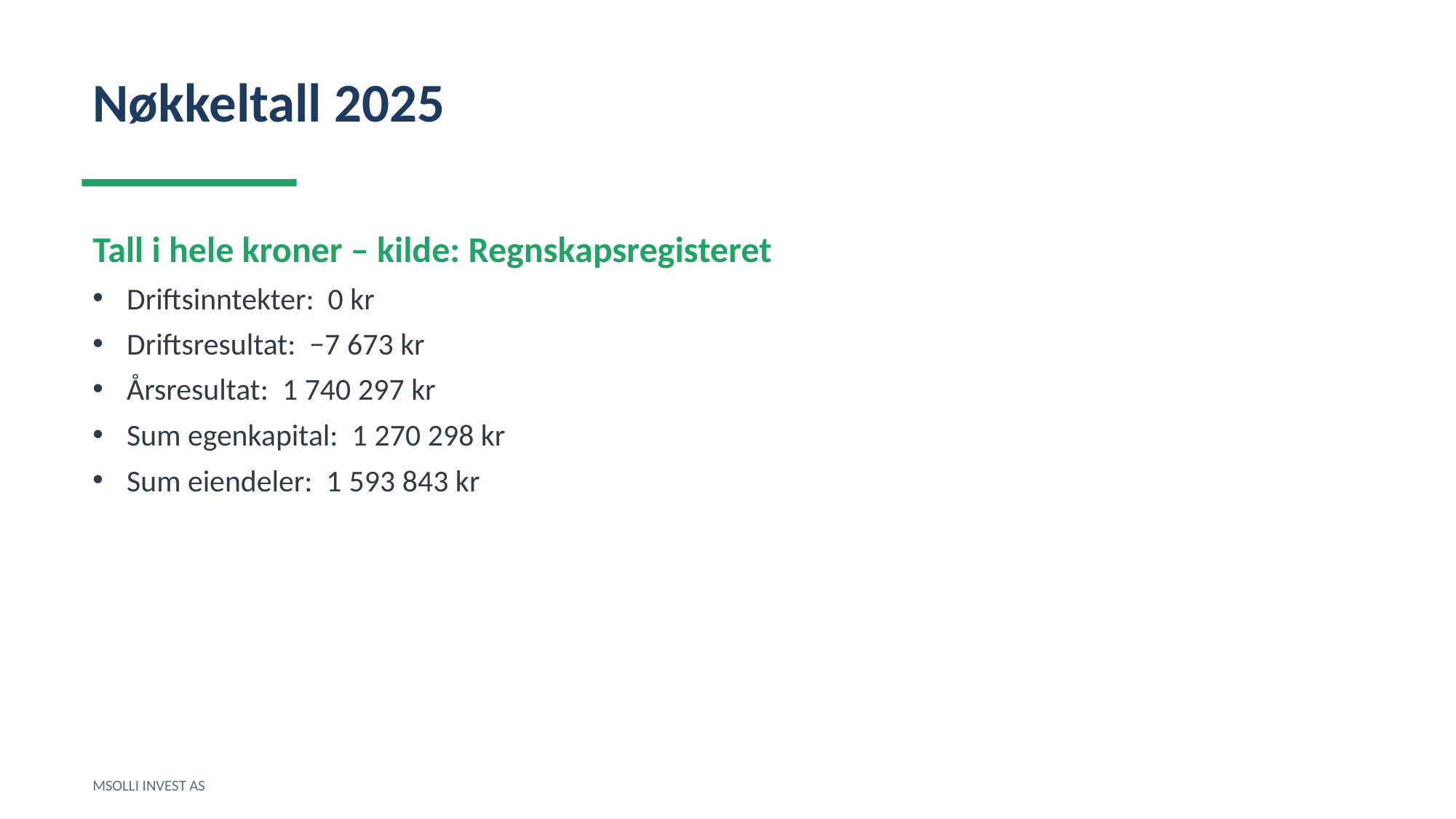

Nøkkeltall 2025

Tall i hele kroner – kilde: Regnskapsregisteret
Driftsinntekter:  0 kr
Driftsresultat:  −7 673 kr
Årsresultat:  1 740 297 kr
Sum egenkapital:  1 270 298 kr
Sum eiendeler:  1 593 843 kr
MSOLLI INVEST AS